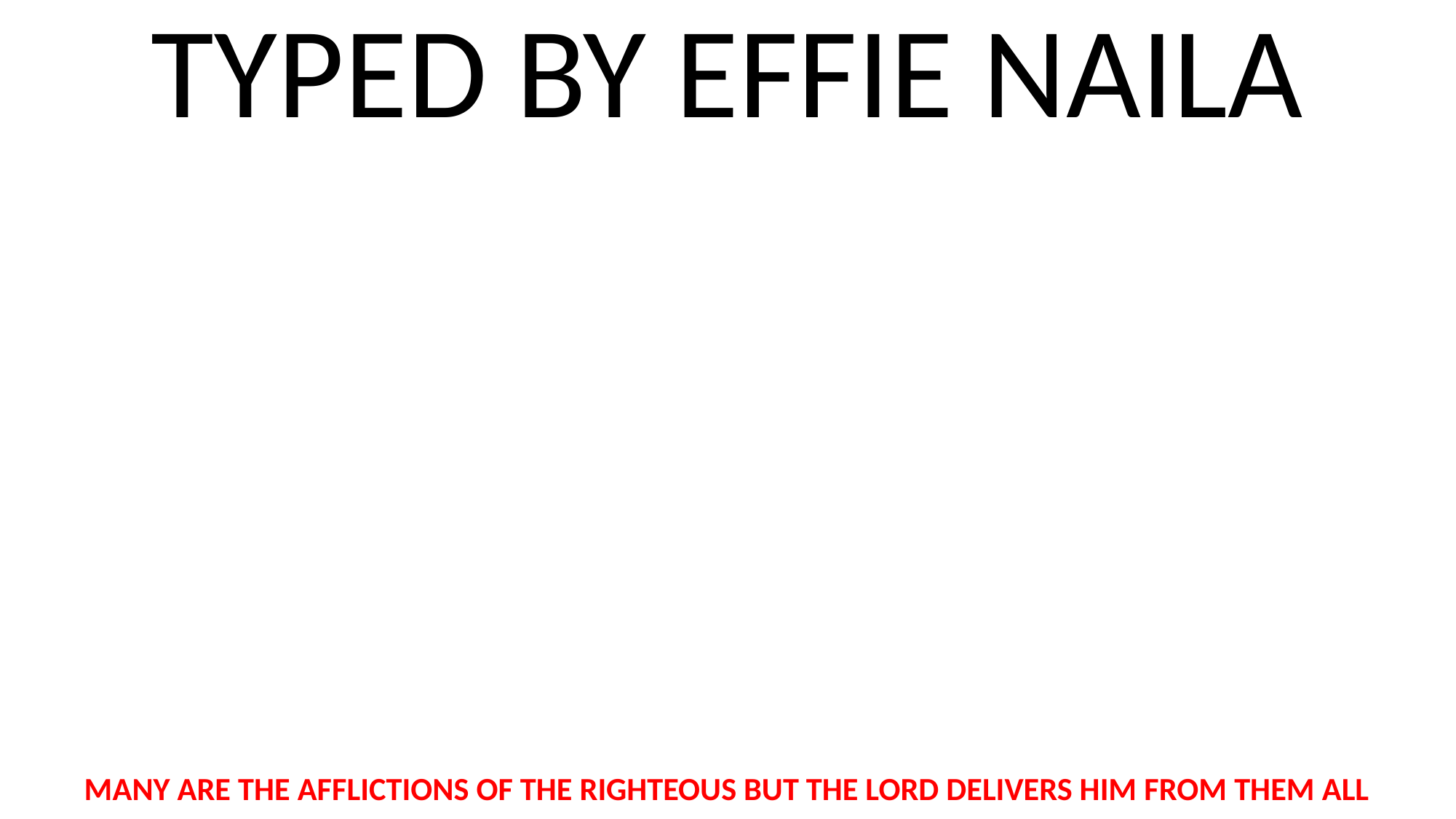

TYPED BY EFFIE NAILA

MANY ARE THE AFFLICTIONS OF THE RIGHTEOUS BUT THE LORD DELIVERS HIM FROM THEM ALL